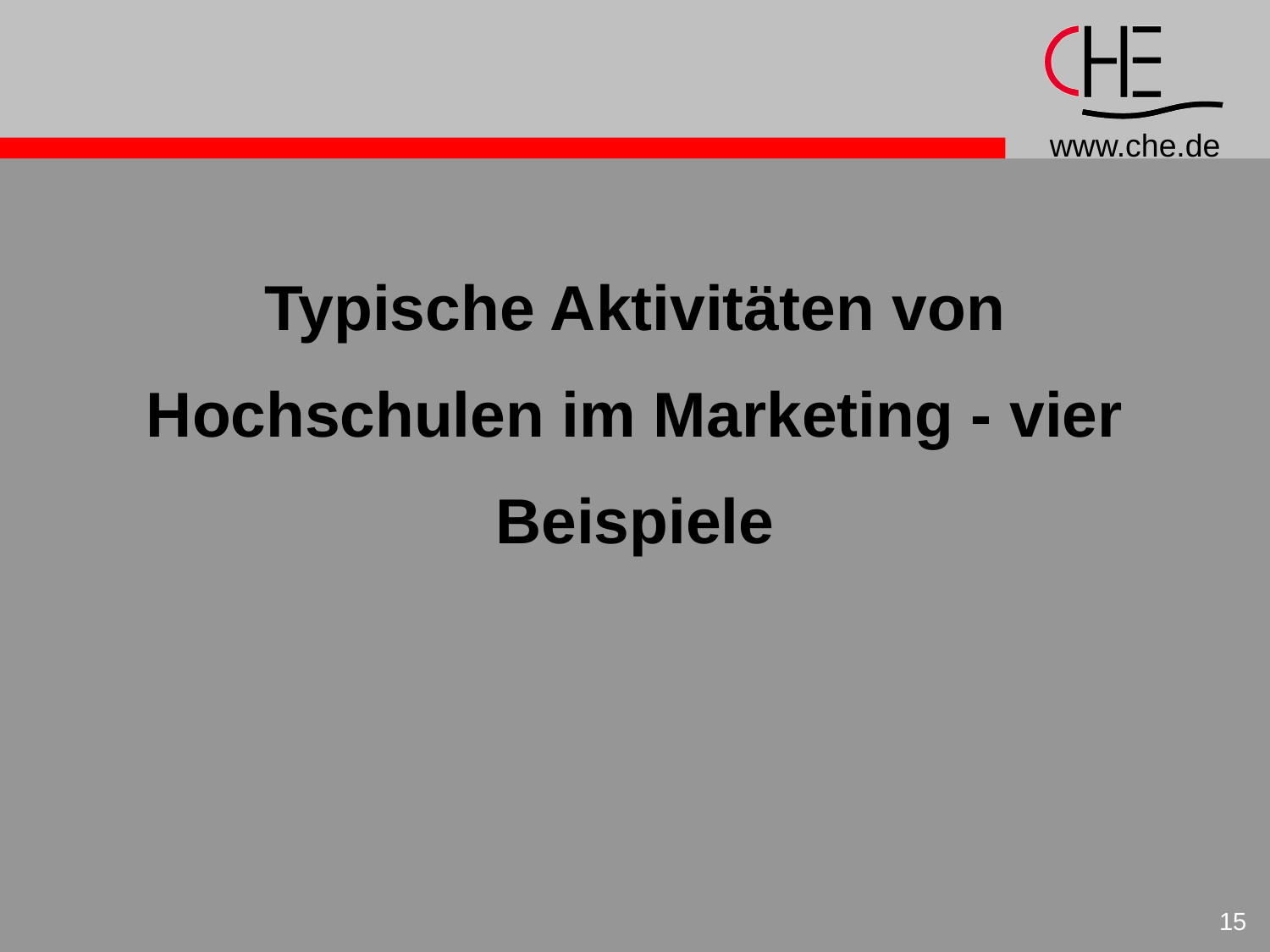

# Typische Aktivitäten von Hochschulen im Marketing - vier Beispiele
15